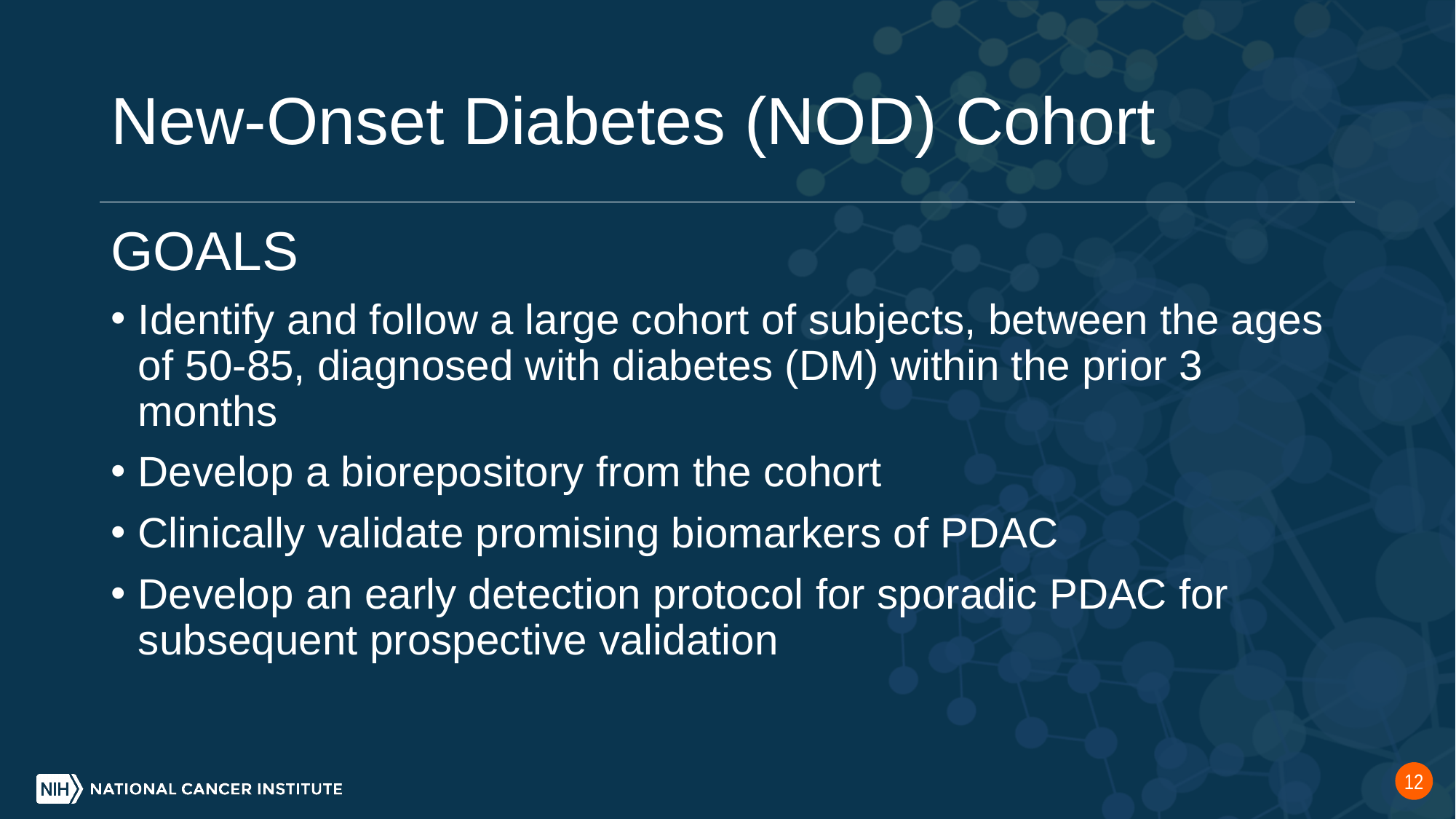

# New-Onset Diabetes (NOD) Cohort
GOALS
Identify and follow a large cohort of subjects, between the ages of 50-85, diagnosed with diabetes (DM) within the prior 3 months
Develop a biorepository from the cohort
Clinically validate promising biomarkers of PDAC
Develop an early detection protocol for sporadic PDAC for subsequent prospective validation